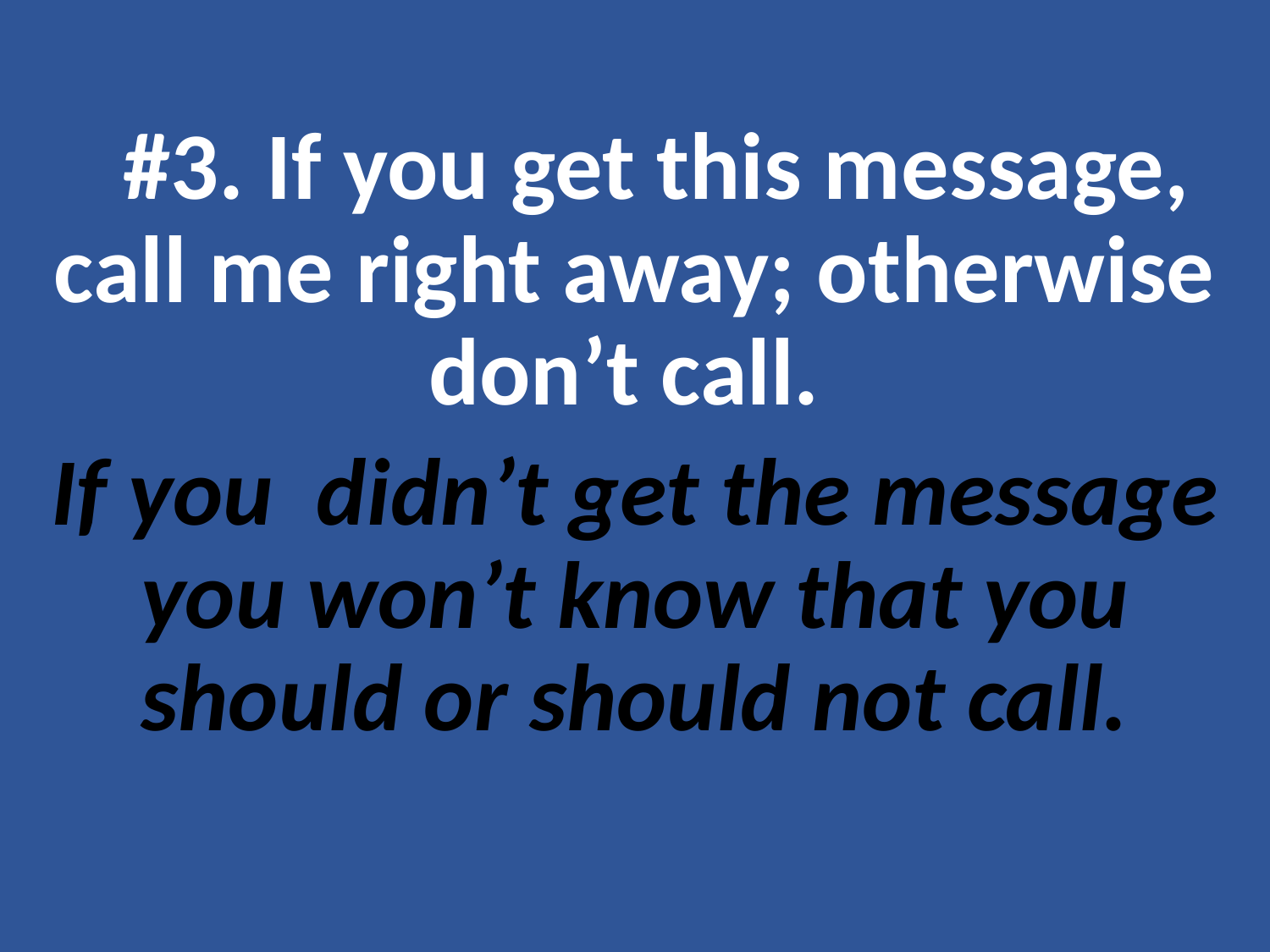

#3. If you get this message, call me right away; otherwise don’t call.
If you  didn’t get the message you won’t know that you should or should not call.